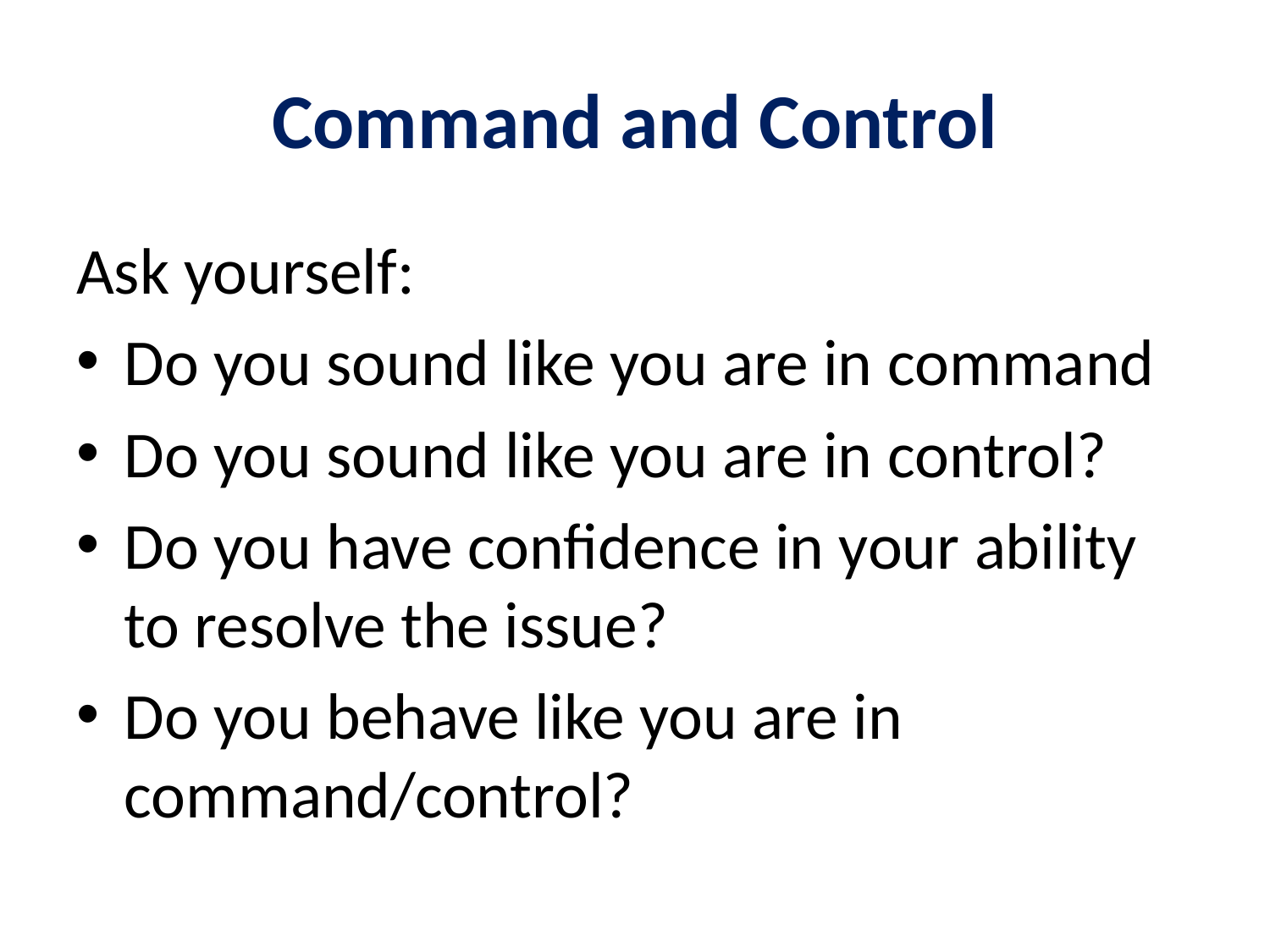

# Command and Control
Ask yourself:
Do you sound like you are in command
Do you sound like you are in control?
Do you have confidence in your ability to resolve the issue?
Do you behave like you are in command/control?